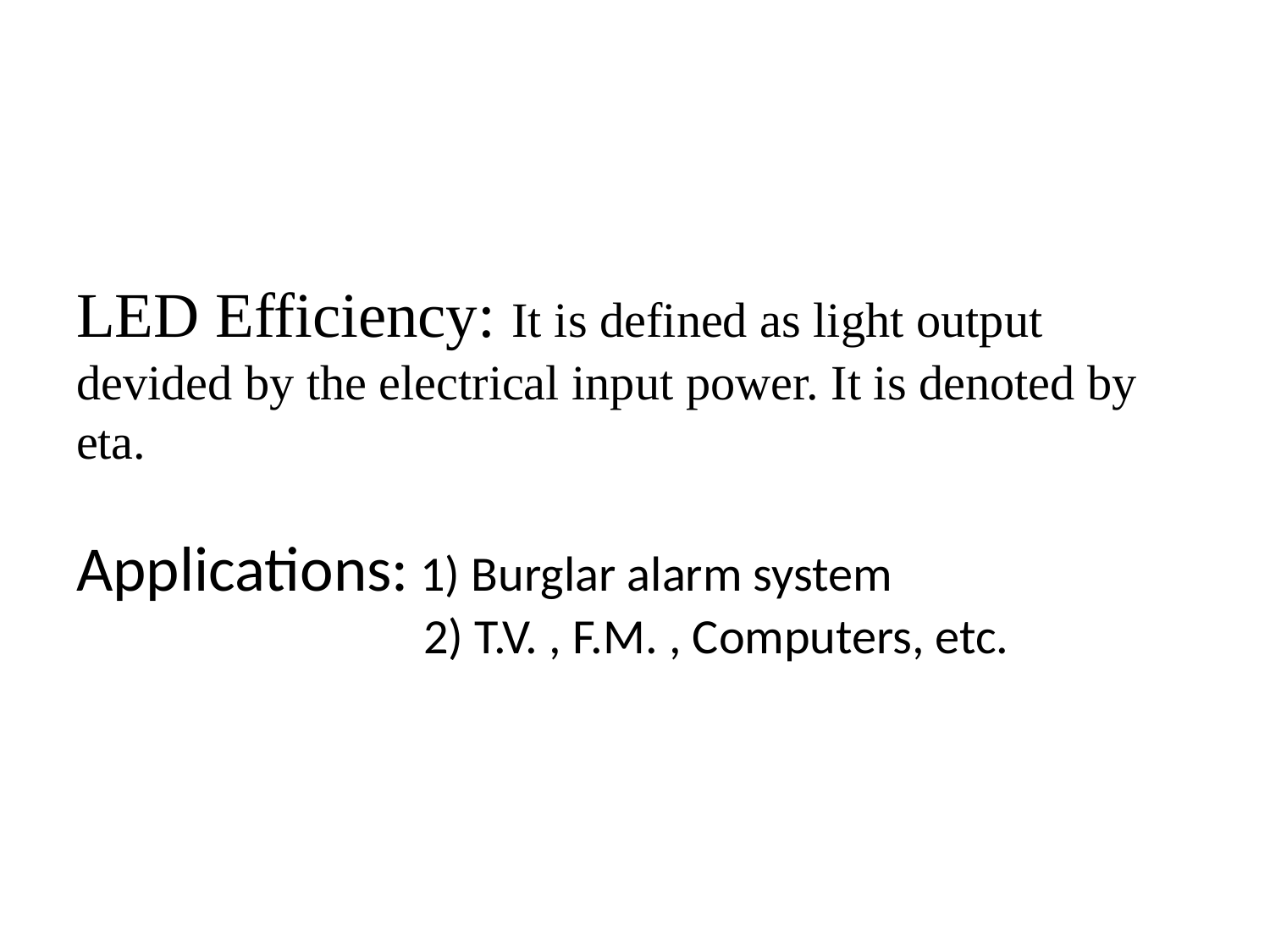

# LED Efficiency: It is defined as light output devided by the electrical input power. It is denoted by eta. Applications: 1) Burglar alarm system 2) T.V. , F.M. , Computers, etc.